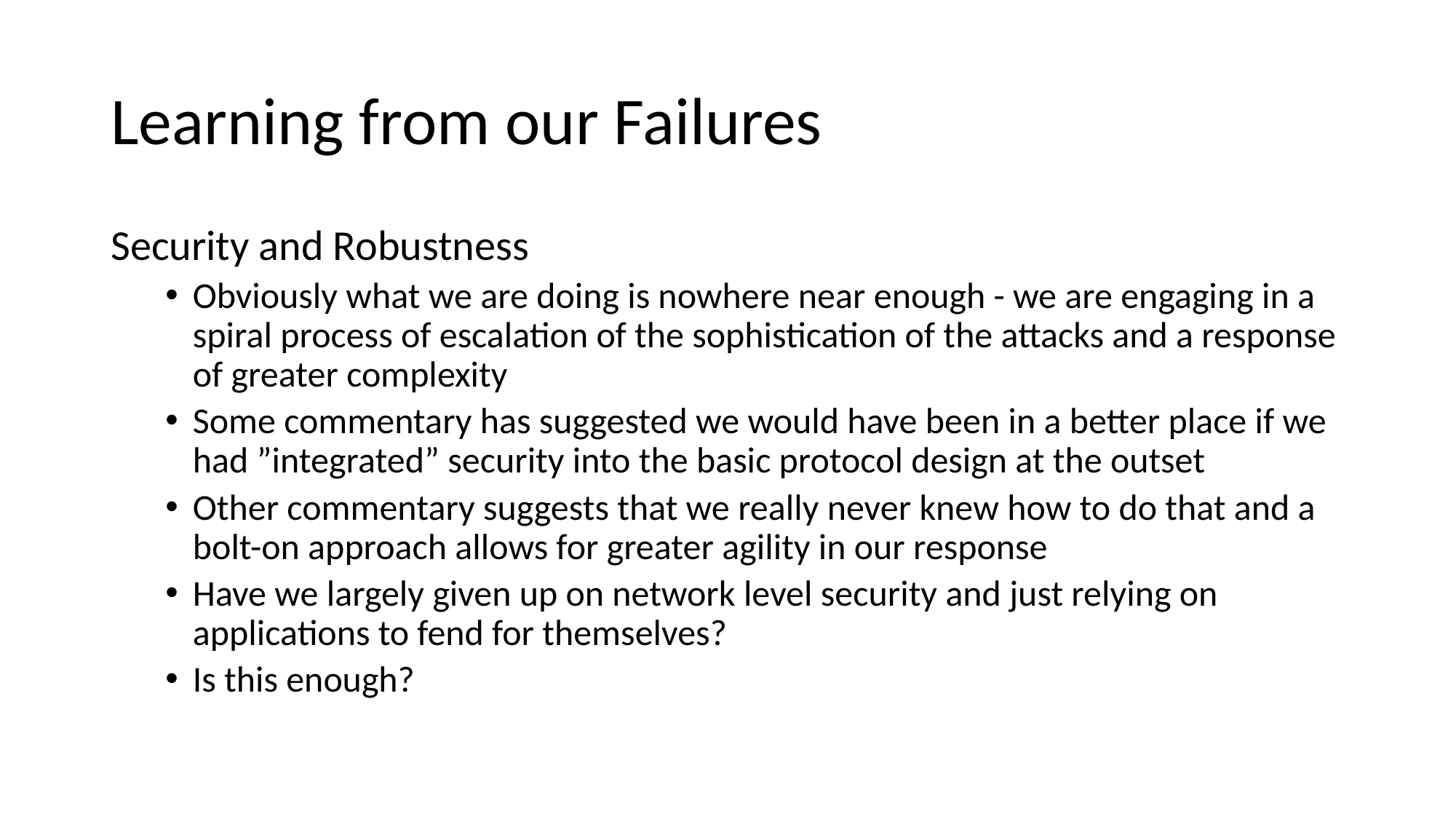

# Learning from our Failures
Security and Robustness
Obviously what we are doing is nowhere near enough - we are engaging in a spiral process of escalation of the sophistication of the attacks and a response of greater complexity
Some commentary has suggested we would have been in a better place if we had ”integrated” security into the basic protocol design at the outset
Other commentary suggests that we really never knew how to do that and a bolt-on approach allows for greater agility in our response
Have we largely given up on network level security and just relying on applications to fend for themselves?
Is this enough?